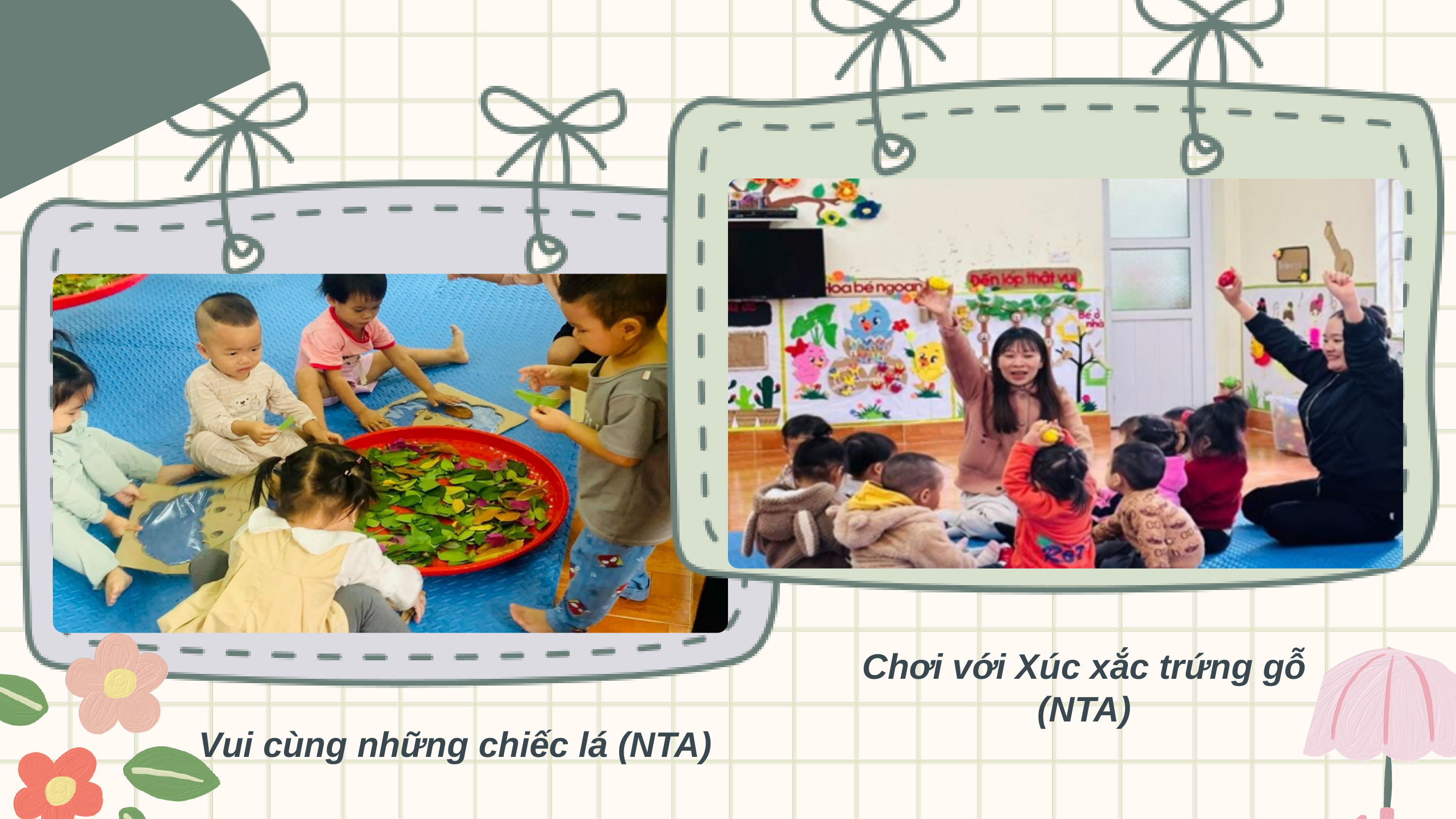

Chơi với Xúc xắc trứng gỗ (NTA)

Vui cùng những chiếc lá (NTA)